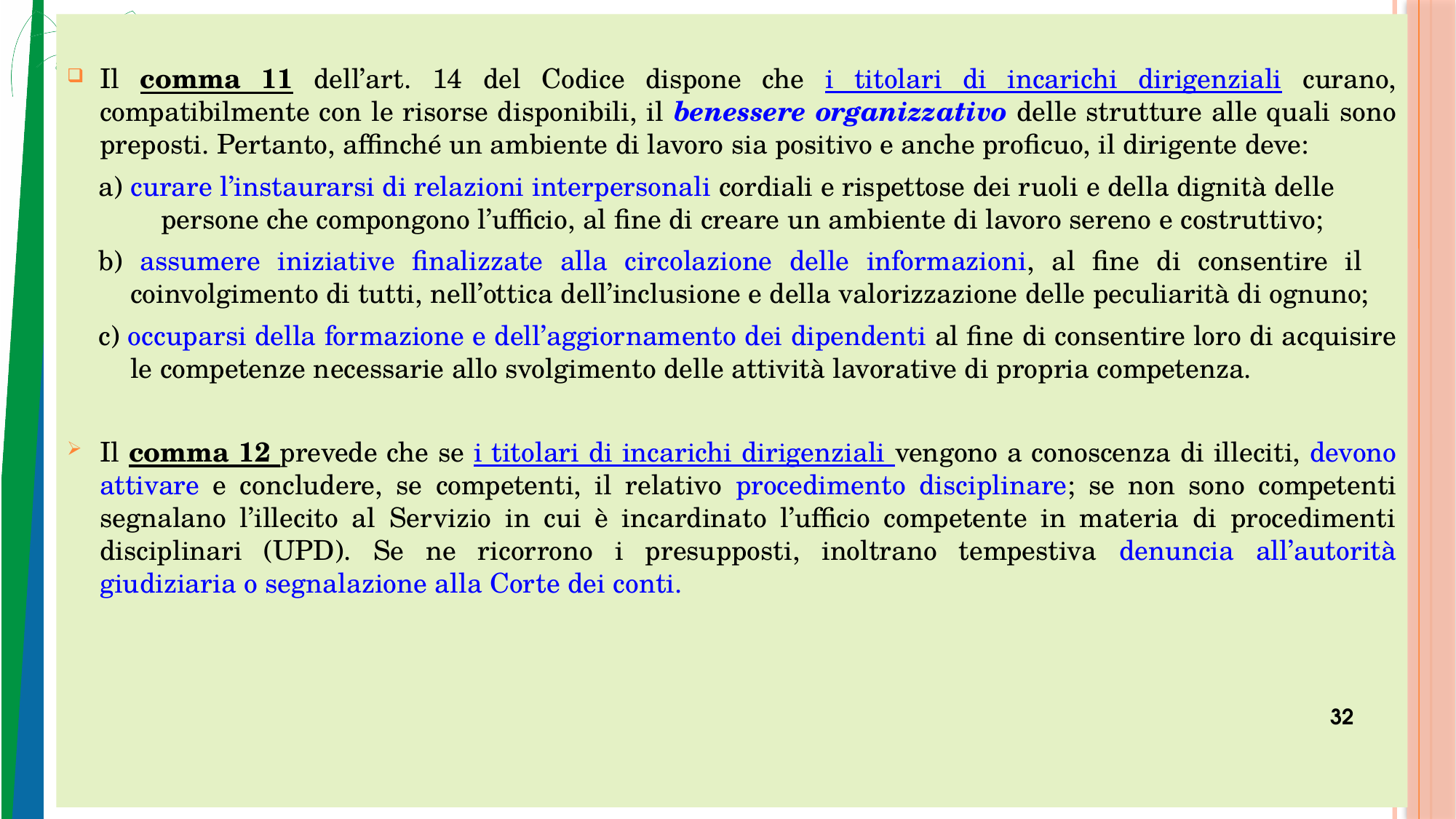

Il comma 11 dell’art. 14 del Codice dispone che i titolari di incarichi dirigenziali curano, compatibilmente con le risorse disponibili, il benessere organizzativo delle strutture alle quali sono preposti. Pertanto, affinché un ambiente di lavoro sia positivo e anche proficuo, il dirigente deve:
a) curare l’instaurarsi di relazioni interpersonali cordiali e rispettose dei ruoli e della dignità delle             persone che compongono l’ufficio, al fine di creare un ambiente di lavoro sereno e costruttivo;
b) assumere iniziative finalizzate alla circolazione delle informazioni, al fine di consentire il   coinvolgimento di tutti, nell’ottica dell’inclusione e della valorizzazione delle peculiarità di ognuno;
c) occuparsi della formazione e dell’aggiornamento dei dipendenti al fine di consentire loro di acquisire le competenze necessarie allo svolgimento delle attività lavorative di propria competenza.

Il comma 12 prevede che se i titolari di incarichi dirigenziali vengono a conoscenza di illeciti, devono attivare e concludere, se competenti, il relativo procedimento disciplinare; se non sono competenti segnalano l’illecito al Servizio in cui è incardinato l’ufficio competente in materia di procedimenti disciplinari (UPD). Se ne ricorrono i presupposti, inoltrano tempestiva denuncia all’autorità giudiziaria o segnalazione alla Corte dei conti.

32